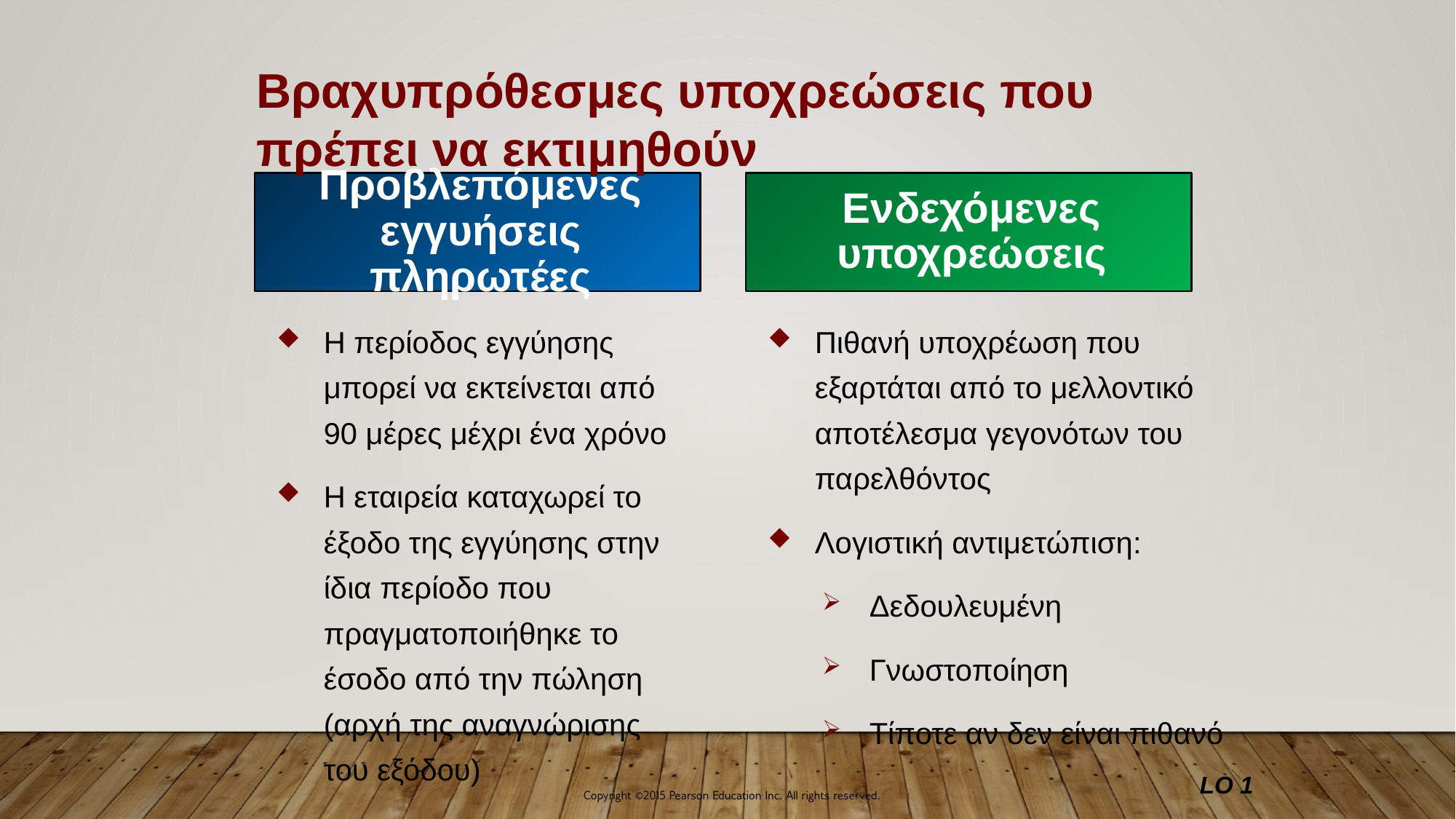

Βραχυπρόθεσμες υποχρεώσεις που πρέπει να εκτιμηθούν
Προβλεπόμενες εγγυήσεις πληρωτέες
Ενδεχόμενες υποχρεώσεις
Η περίοδος εγγύησης μπορεί να εκτείνεται από 90 μέρες μέχρι ένα χρόνο
Η εταιρεία καταχωρεί το έξοδο της εγγύησης στην ίδια περίοδο που πραγματοποιήθηκε το έσοδο από την πώληση (αρχή της αναγνώρισης του εξόδου)
Πιθανή υποχρέωση που εξαρτάται από το μελλοντικό αποτέλεσμα γεγονότων του παρελθόντος
Λογιστική αντιμετώπιση:
Δεδουλευμένη
Γνωστοποίηση
Τίποτε αν δεν είναι πιθανό
LO 1
Copyright ©2015 Pearson Education Inc. All rights reserved.